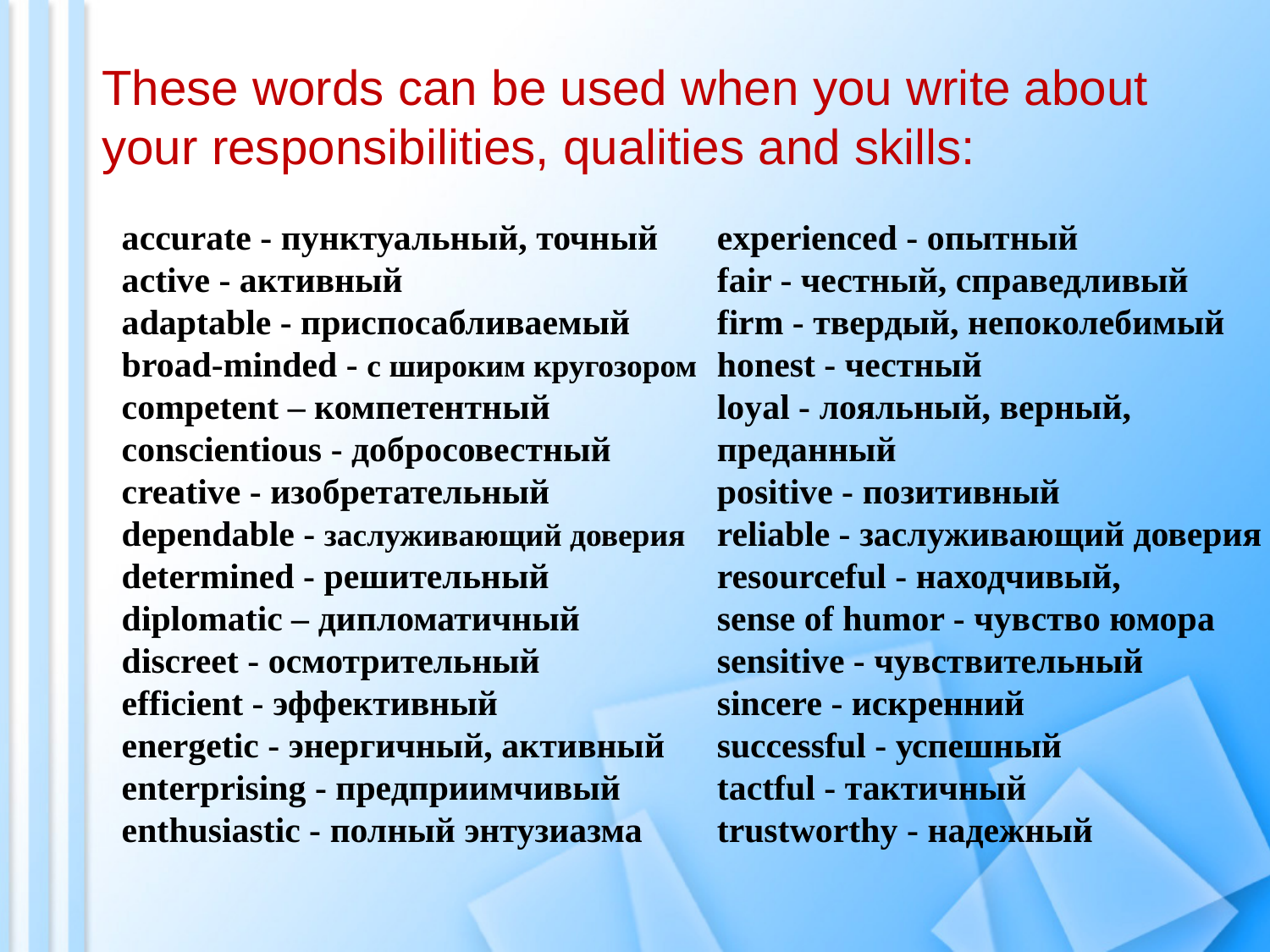

These words can be used when you write about your responsibilities, qualities and skills:
accurate - пунктуальный, точный
active - активный
adaptable - приспосабливаемый
broad-minded - с широким кругозором
competent – компетентный
conscientious - добросовестный
creative - изобретательный
dependable - заслуживающий доверия
determined - решительный
diplomatic – дипломатичный
discreet - осмотрительный
efficient - эффективный
energetic - энергичный, активный
enterprising - предприимчивый
enthusiastic - полный энтузиазма
experienced - опытный
fair - честный, справедливый
firm - твердый, непоколебимый
honest - честный
loyal - лояльный, верный,
преданный
positive - позитивный
reliable - заслуживающий доверия
resourceful - находчивый,
sense of humor - чувство юмора
sensitive - чувствительный
sincere - искренний
successful - успешный
tactful - тактичный
trustworthy - надежный